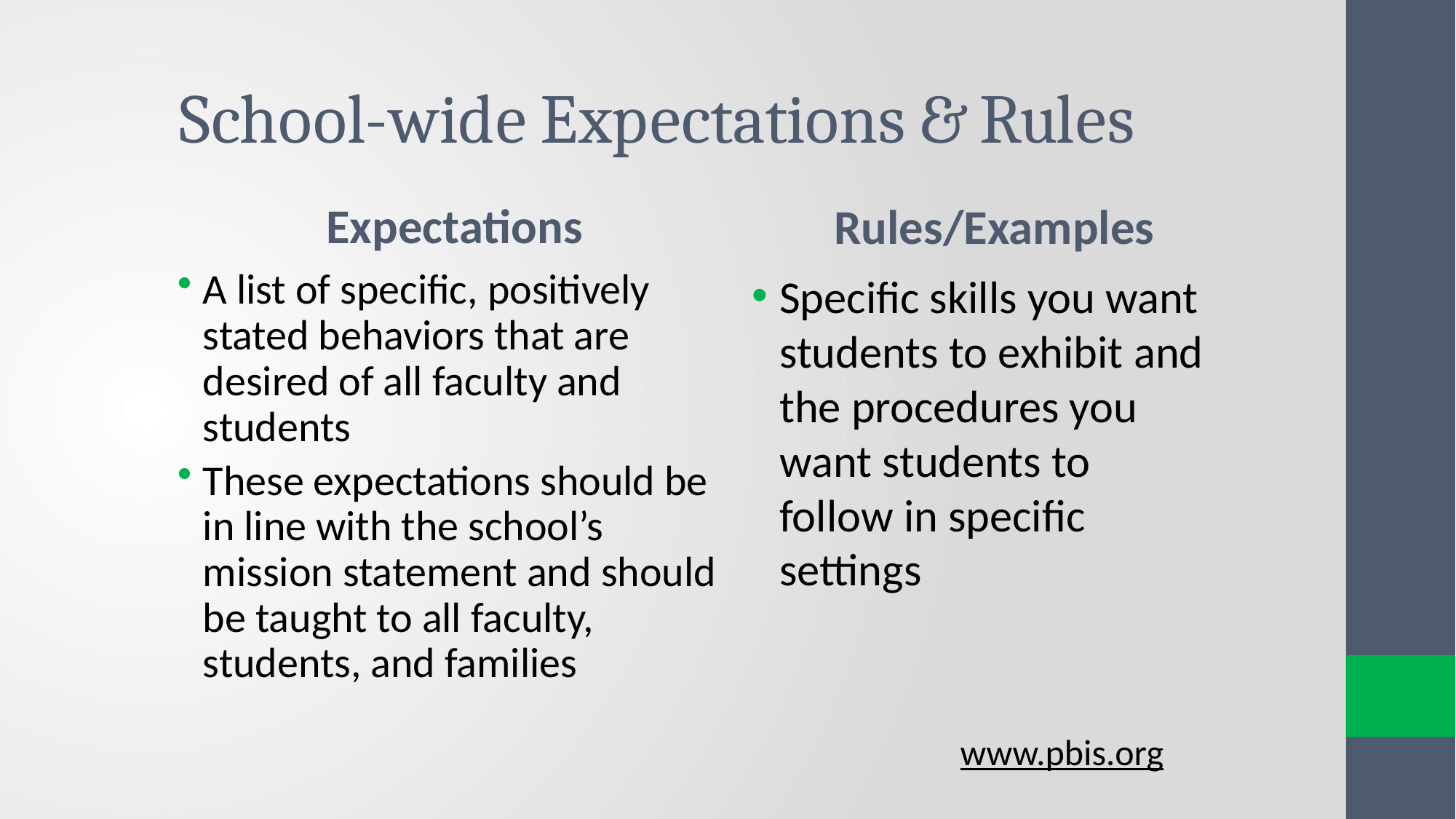

# School-wide Expectations & Rules
Expectations
Rules/Examples
A list of specific, positively stated behaviors that are desired of all faculty and students
These expectations should be in line with the school’s mission statement and should be taught to all faculty, students, and families

Specific skills you want students to exhibit and the procedures you want students to follow in specific settings

www.pbis.org